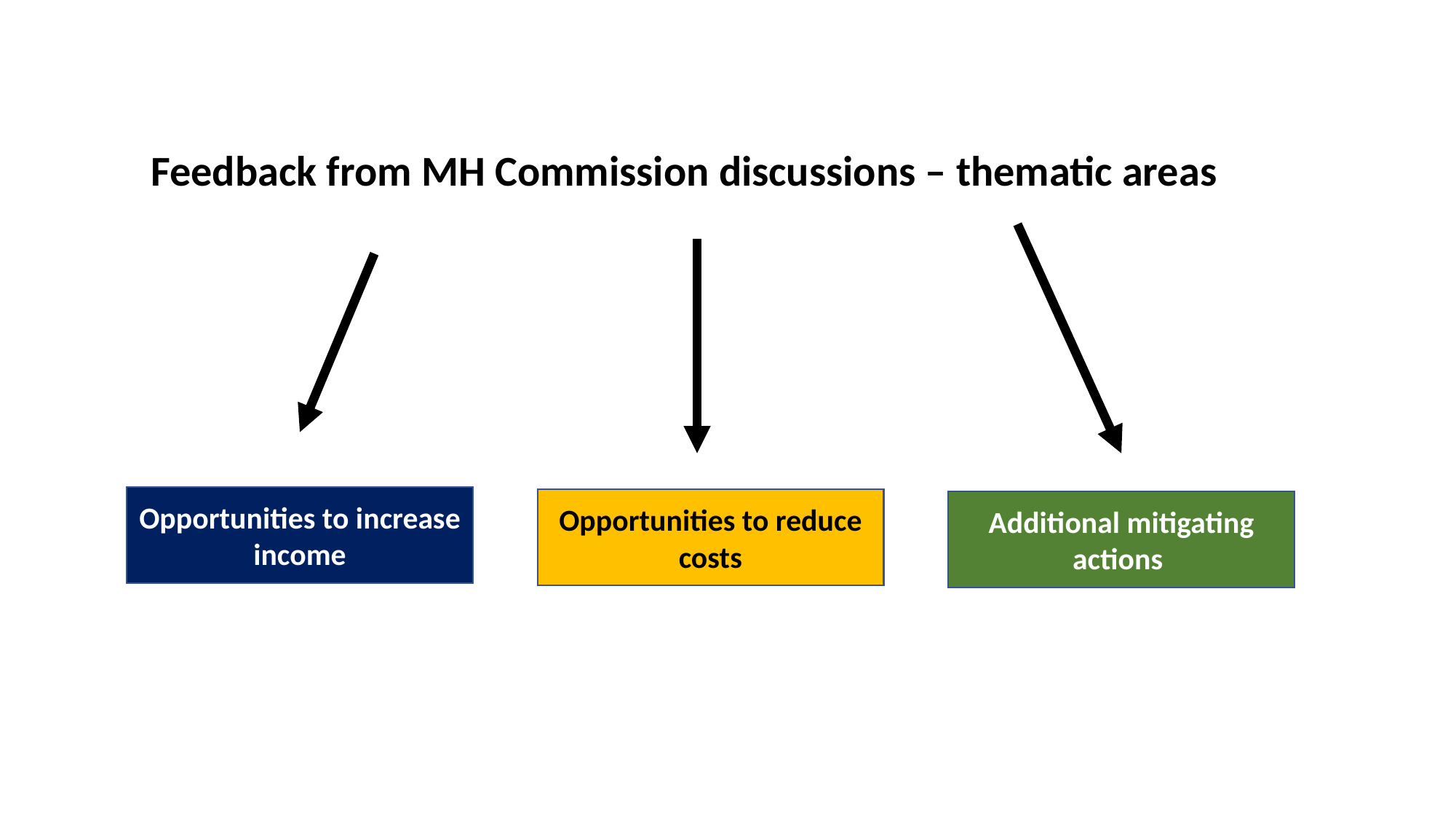

Feedback from MH Commission discussions – thematic areas
Opportunities to increase income
Opportunities to reduce costs
Additional mitigating actions